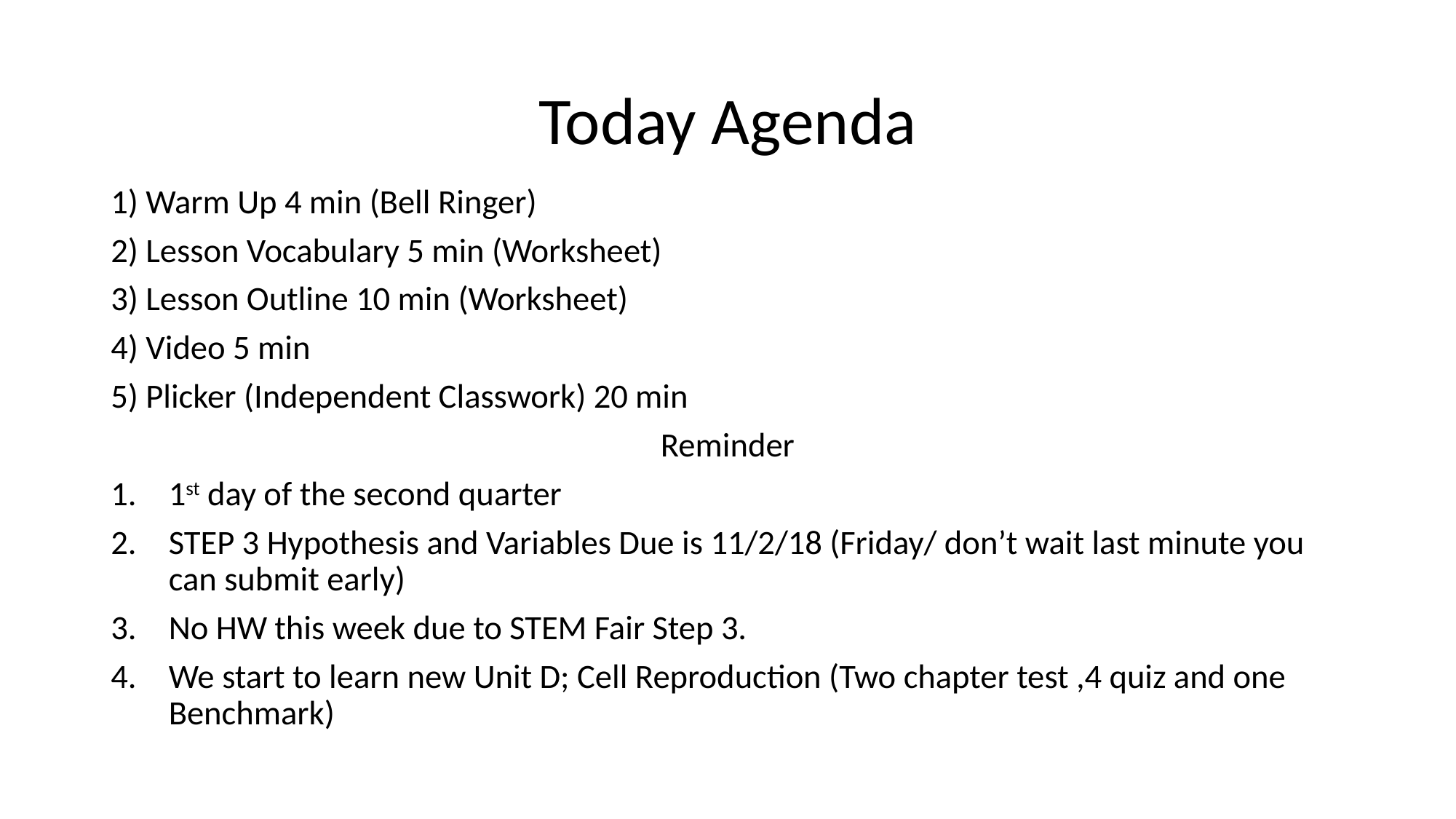

# Today Agenda
1) Warm Up 4 min (Bell Ringer)
2) Lesson Vocabulary 5 min (Worksheet)
3) Lesson Outline 10 min (Worksheet)
4) Video 5 min
5) Plicker (Independent Classwork) 20 min
Reminder
1st day of the second quarter
STEP 3 Hypothesis and Variables Due is 11/2/18 (Friday/ don’t wait last minute you can submit early)
No HW this week due to STEM Fair Step 3.
We start to learn new Unit D; Cell Reproduction (Two chapter test ,4 quiz and one Benchmark)